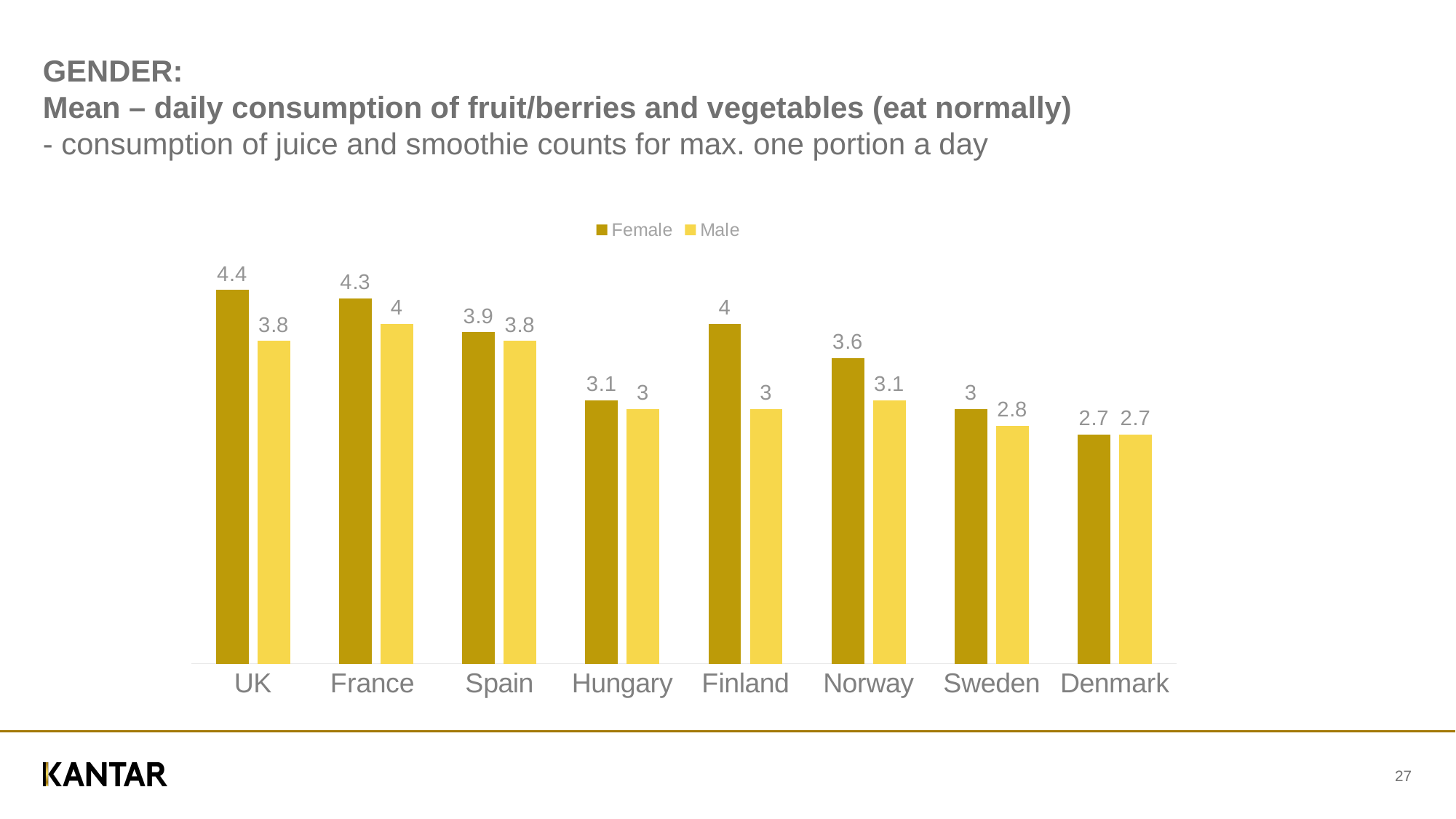

# GENDER: Mean – daily consumption of fruit/berries and vegetables (eat normally) - consumption of juice and smoothie counts for max. one portion a day

### Chart

| Category | Female | Male |
|---|---|---|
| UK | 4.4 | 3.8 |
| France  | 4.3 | 4.0 |
| Spain | 3.9 | 3.8 |
| Hungary | 3.1 | 3.0 |
| Finland | 4.0 | 3.0 |
| Norway | 3.6 | 3.1 |
| Sweden | 3.0 | 2.8 |
| Denmark | 2.7 | 2.7 |
27